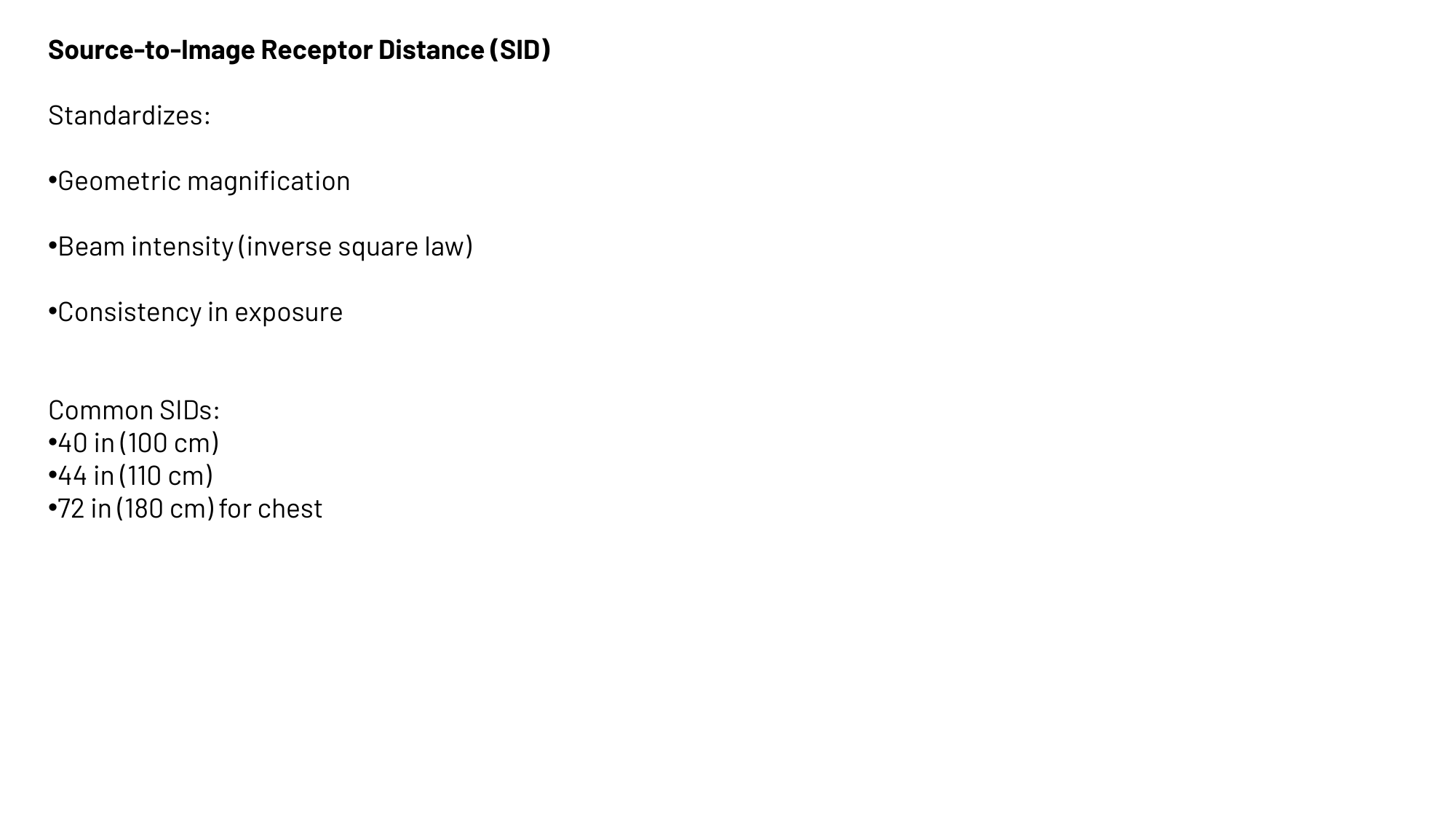

Source-to-Image Receptor Distance (SID)

Standardizes:

Geometric magnification

Beam intensity (inverse square law)

Consistency in exposure

Common SIDs:
40 in (100 cm)
44 in (110 cm)
72 in (180 cm) for chest